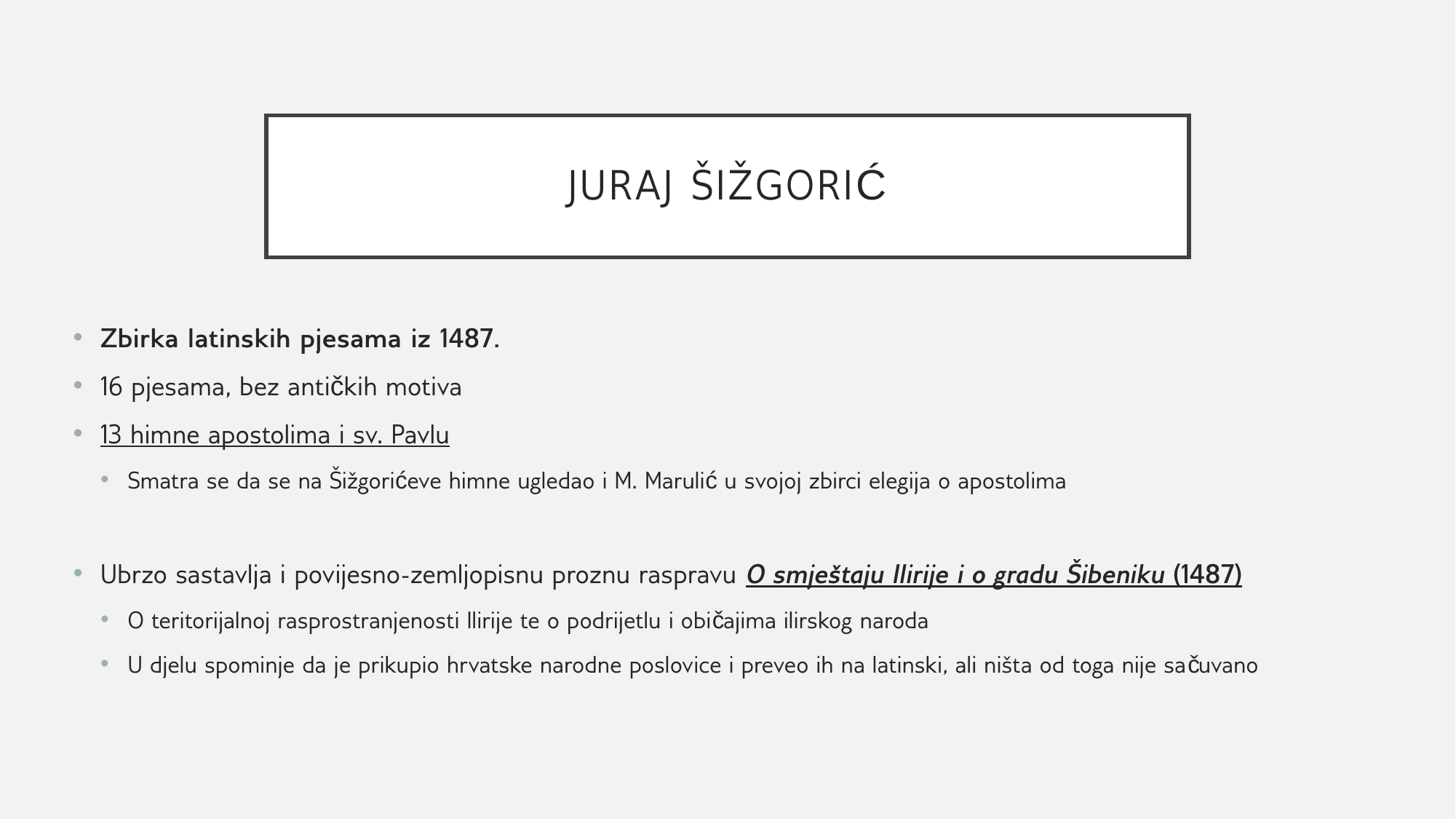

# Juraj šižgorić
Zbirka latinskih pjesama iz 1487.
16 pjesama, bez antičkih motiva
13 himne apostolima i sv. Pavlu
Smatra se da se na Šižgorićeve himne ugledao i M. Marulić u svojoj zbirci elegija o apostolima

Ubrzo sastavlja i povijesno-zemljopisnu proznu raspravu O smještaju Ilirije i o gradu Šibeniku (1487)
O teritorijalnoj rasprostranjenosti Ilirije te o podrijetlu i običajima ilirskog naroda
U djelu spominje da je prikupio hrvatske narodne poslovice i preveo ih na latinski, ali ništa od toga nije sačuvano